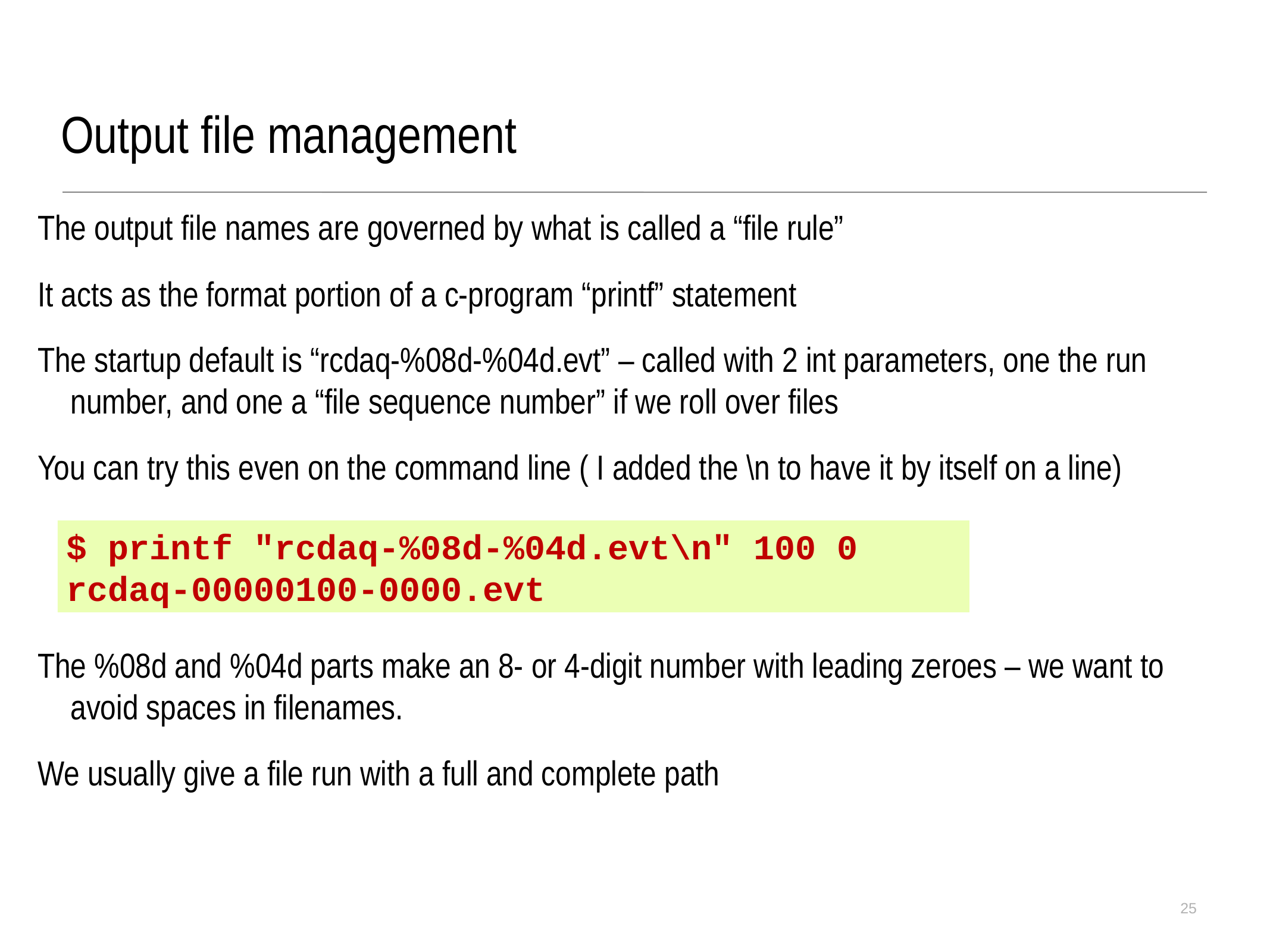

Output file management
The output file names are governed by what is called a “file rule”
It acts as the format portion of a c-program “printf” statement
The startup default is “rcdaq-%08d-%04d.evt” – called with 2 int parameters, one the run number, and one a “file sequence number” if we roll over files
You can try this even on the command line ( I added the \n to have it by itself on a line)

The %08d and %04d parts make an 8- or 4-digit number with leading zeroes – we want to avoid spaces in filenames.
We usually give a file run with a full and complete path
$ printf "rcdaq-%08d-%04d.evt\n" 100 0
rcdaq-00000100-0000.evt
25